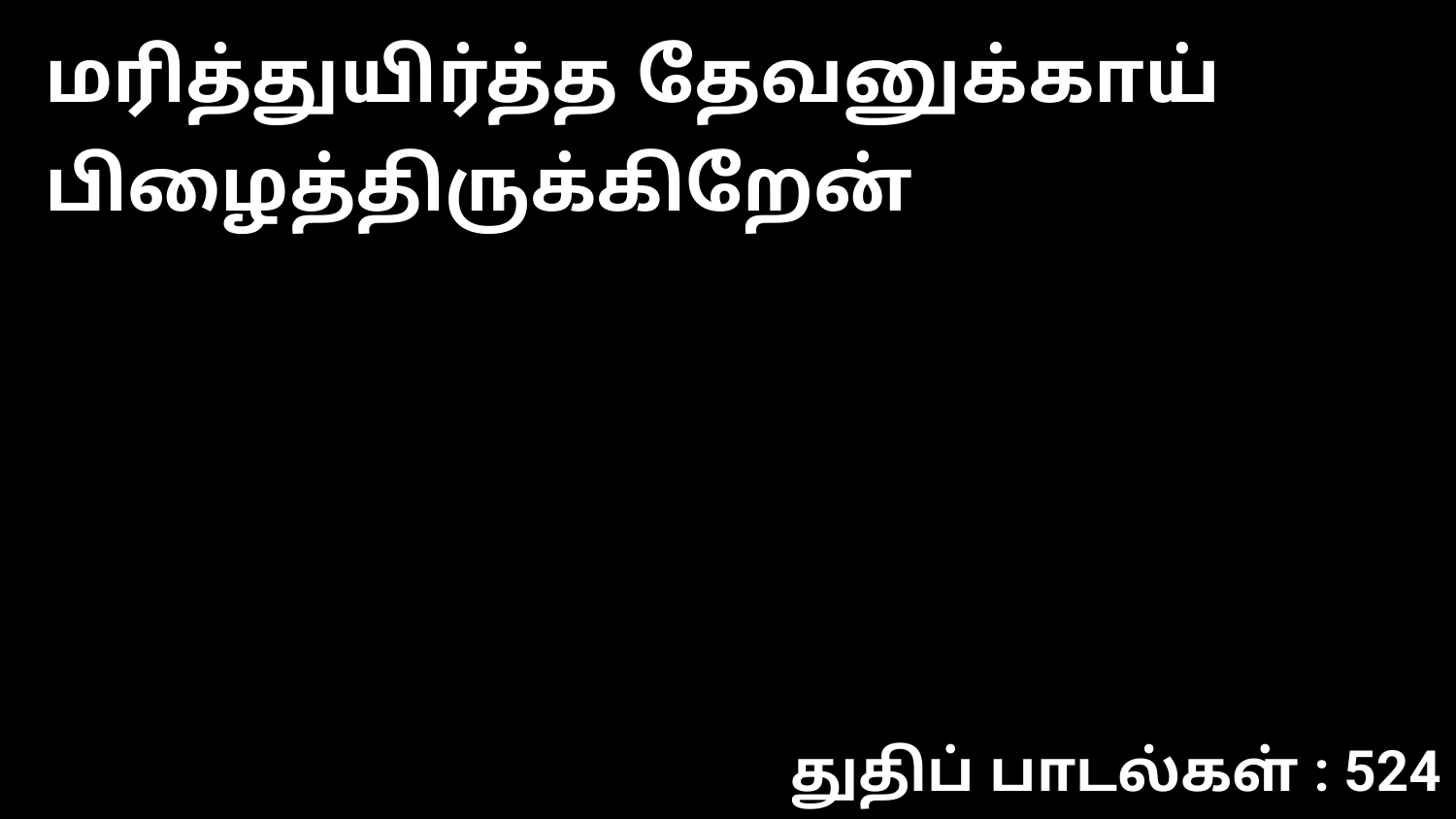

மரித்துயிர்த்த தேவனுக்காய் பிழைத்திருக்கிறேன்
துதிப் பாடல்கள் : 524